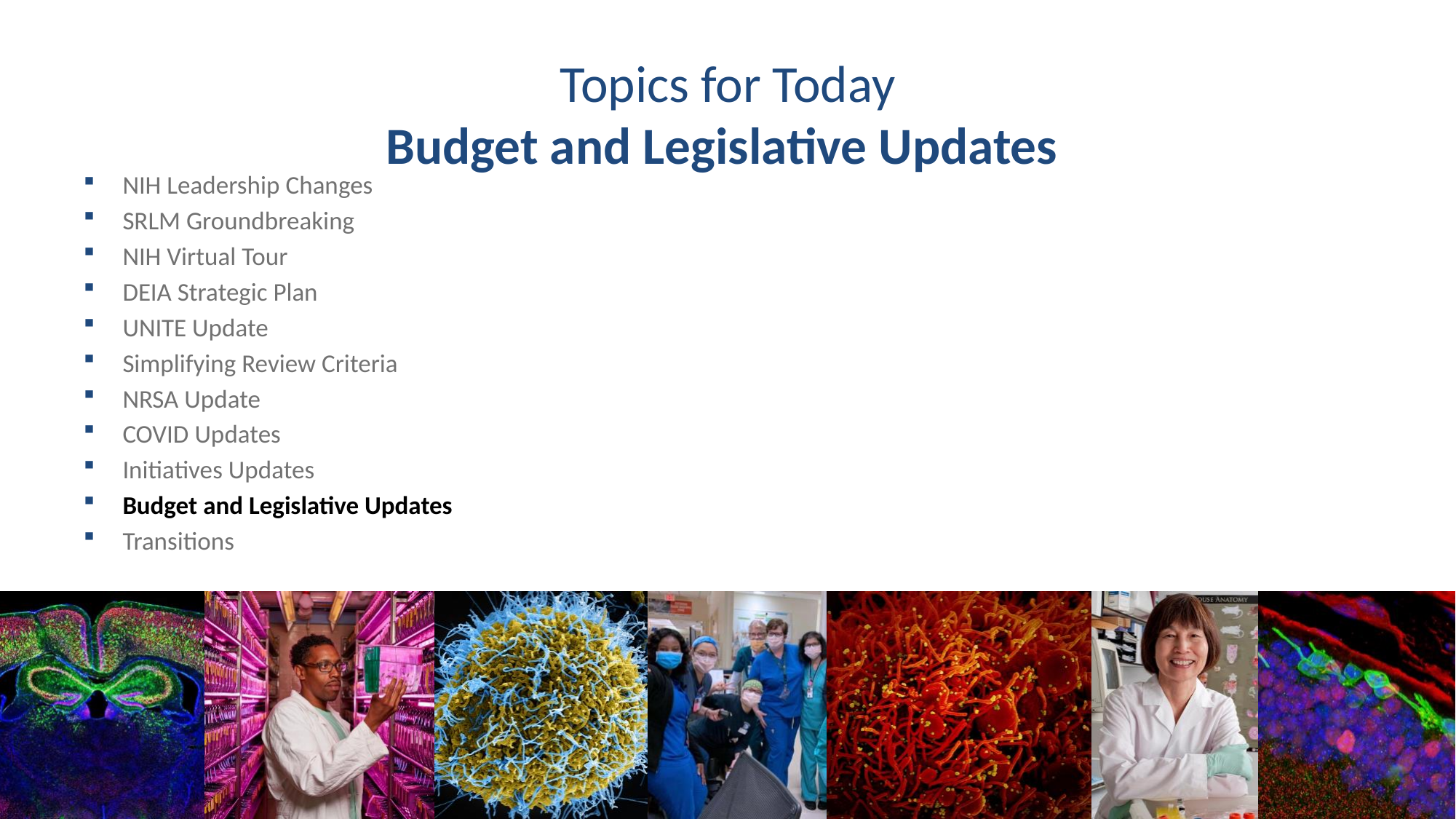

Topics for Today
Budget and Legislative Updates
NIH Leadership Changes
SRLM Groundbreaking
NIH Virtual Tour
DEIA Strategic Plan
UNITE Update
Simplifying Review Criteria
NRSA Update
COVID Updates
Initiatives Updates
Budget and Legislative Updates
Transitions